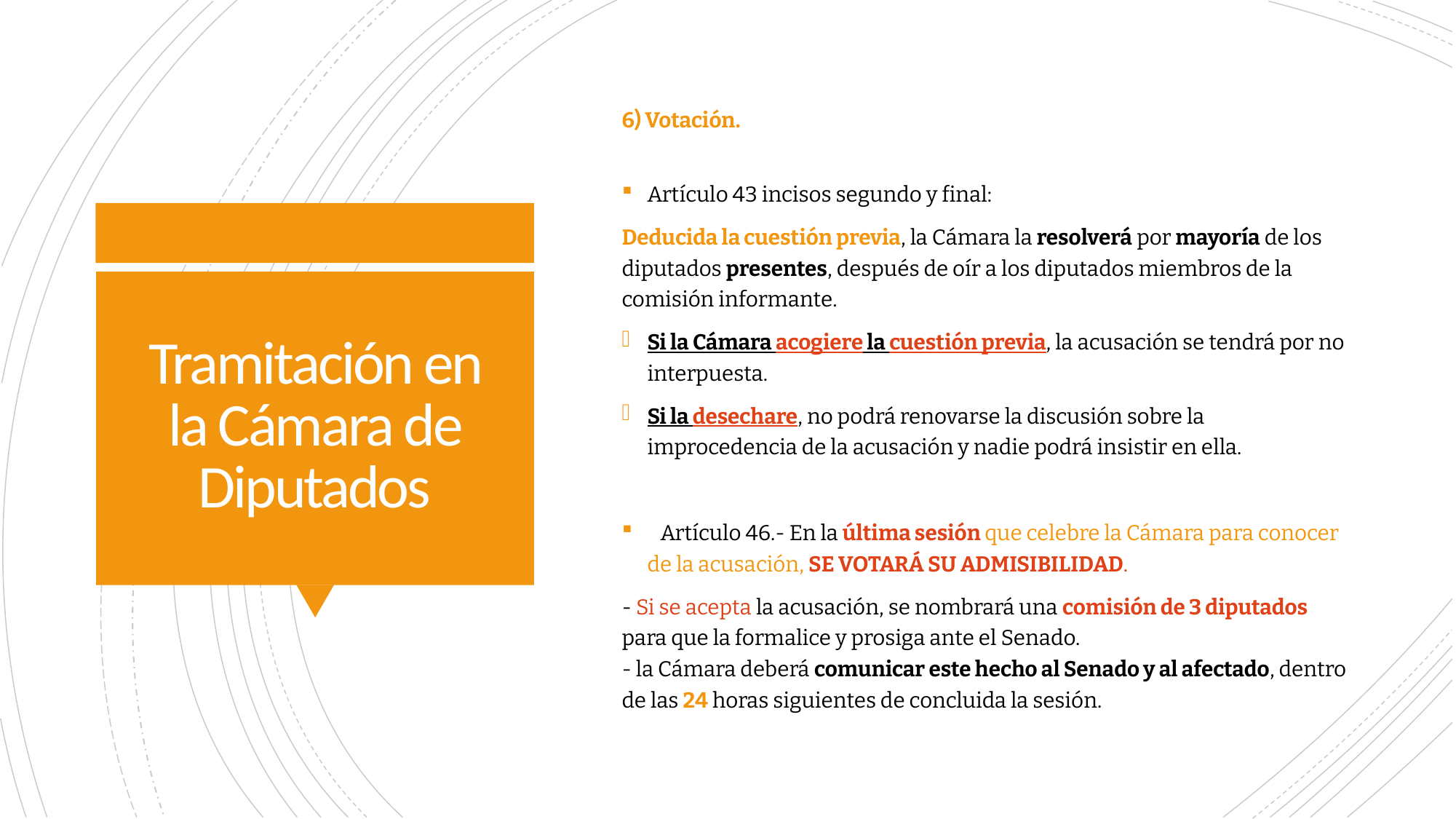

6) Votación.
Artículo 43 incisos segundo y final:
Deducida la cuestión previa, la Cámara la resolverá por mayoría de los diputados presentes, después de oír a los diputados miembros de la comisión informante.
Si la Cámara acogiere la cuestión previa, la acusación se tendrá por no interpuesta.
Si la desechare, no podrá renovarse la discusión sobre la improcedencia de la acusación y nadie podrá insistir en ella.

   Artículo 46.- En la última sesión que celebre la Cámara para conocer de la acusación, SE VOTARÁ SU ADMISIBILIDAD.
- Si se acepta la acusación, se nombrará una comisión de 3 diputados para que la formalice y prosiga ante el Senado.
- la Cámara deberá comunicar este hecho al Senado y al afectado, dentro de las 24 horas siguientes de concluida la sesión.

# Tramitación en la Cámara de Diputados